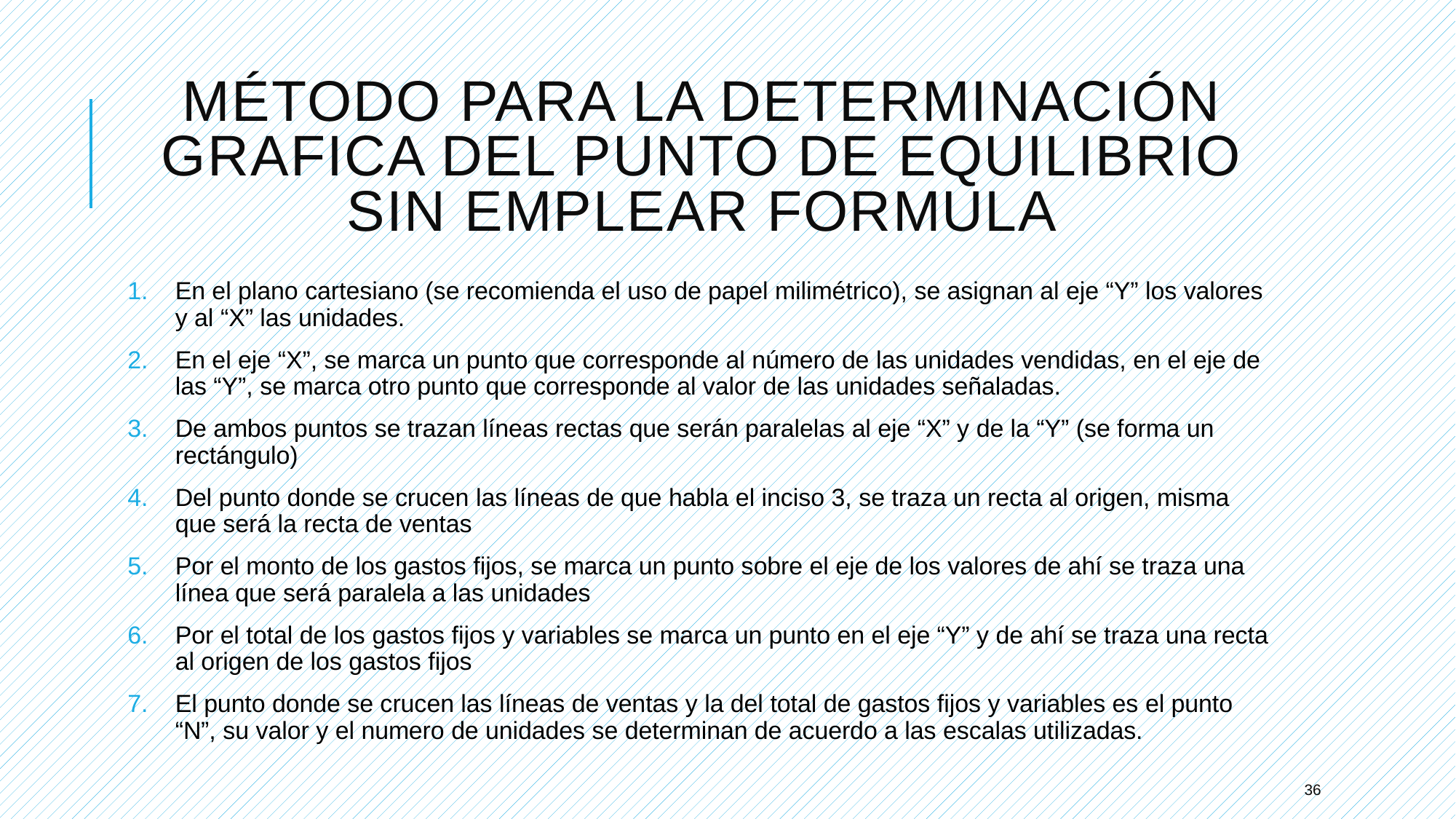

# Método para la determinación grafica del punto de equilibrio sin emplear formula
En el plano cartesiano (se recomienda el uso de papel milimétrico), se asignan al eje “Y” los valores y al “X” las unidades.
En el eje “X”, se marca un punto que corresponde al número de las unidades vendidas, en el eje de las “Y”, se marca otro punto que corresponde al valor de las unidades señaladas.
De ambos puntos se trazan líneas rectas que serán paralelas al eje “X” y de la “Y” (se forma un rectángulo)
Del punto donde se crucen las líneas de que habla el inciso 3, se traza un recta al origen, misma que será la recta de ventas
Por el monto de los gastos fijos, se marca un punto sobre el eje de los valores de ahí se traza una línea que será paralela a las unidades
Por el total de los gastos fijos y variables se marca un punto en el eje “Y” y de ahí se traza una recta al origen de los gastos fijos
El punto donde se crucen las líneas de ventas y la del total de gastos fijos y variables es el punto “N”, su valor y el numero de unidades se determinan de acuerdo a las escalas utilizadas.
36